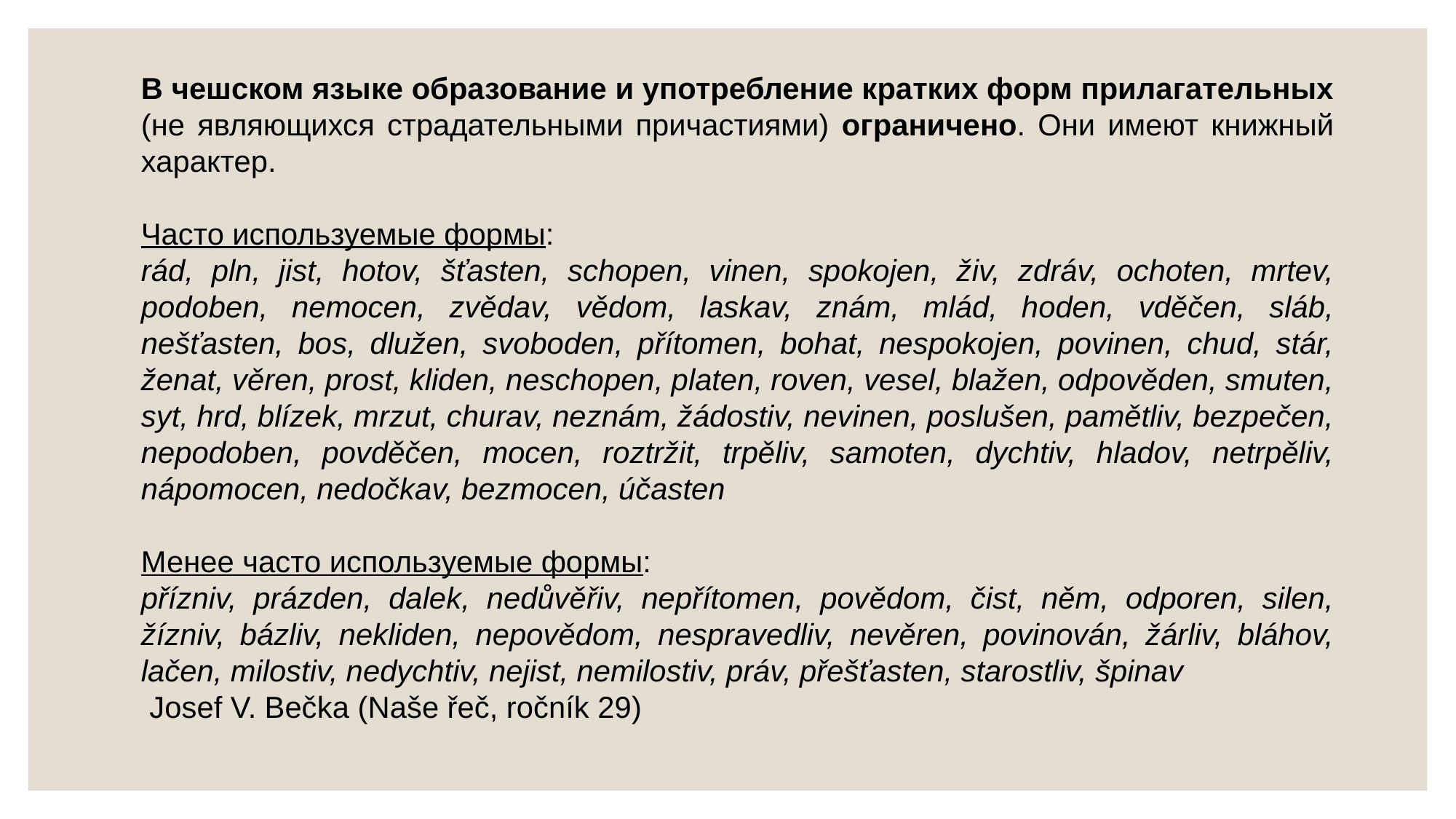

В чешском языке образование и употребление кратких форм прилагательных (не являющихся страдательными причастиями) ограничено. Они имеют книжный характер.

Часто используемые формы:
rád, pln, jist, hotov, šťasten, schopen, vinen, spokojen, živ, zdráv, ochoten, mrtev, podoben, nemocen, zvědav, vědom, laskav, znám, mlád, hoden, vděčen, sláb, nešťasten, bos, dlužen, svoboden, přítomen, bohat, nespokojen, povinen, chud, stár, ženat, věren, prost, kliden, neschopen, platen, roven, vesel, blažen, odpověden, smuten, syt, hrd, blízek, mrzut, churav, neznám, žádostiv, nevinen, poslušen, pamětliv, bezpečen, nepodoben, povděčen, mocen, roztržit, trpěliv, samoten, dychtiv, hladov, netrpěliv, nápomocen, nedočkav, bezmocen, účasten

Менее часто используемые формы:
přízniv, prázden, dalek, nedůvěřiv, nepřítomen, povědom, čist, něm, odporen, silen, žízniv, bázliv, nekliden, nepovědom, nespravedliv, nevěren, povinován, žárliv, bláhov, lačen, milostiv, nedychtiv, nejist, nemilostiv, práv, přešťasten, starostliv, špinav
 Josef V. Bečka (Naše řeč, ročník 29)